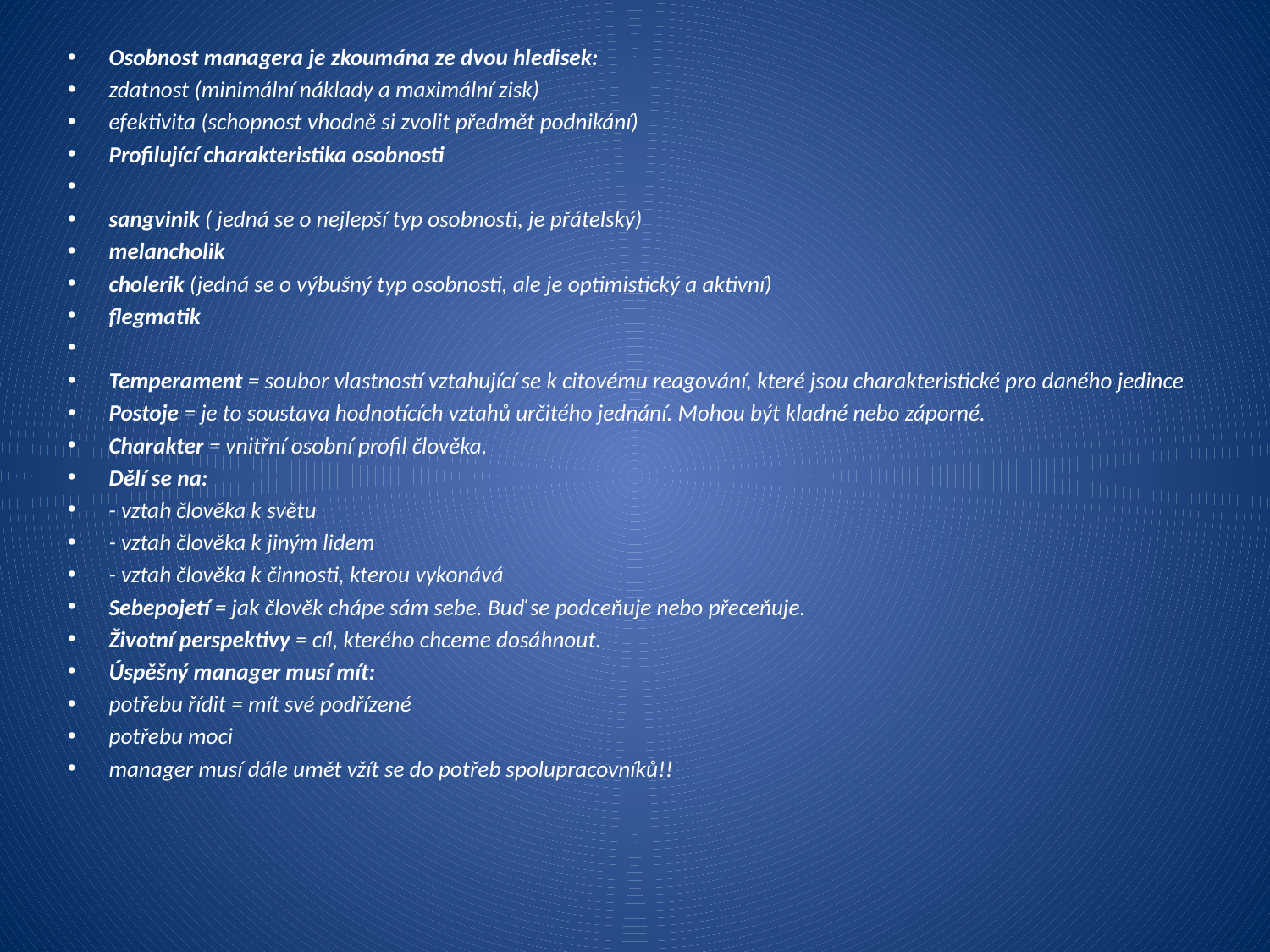

Osobnost managera je zkoumána ze dvou hledisek:
zdatnost (minimální náklady a maximální zisk)
efektivita (schopnost vhodně si zvolit předmět podnikání)
Profilující charakteristika osobnosti

sangvinik ( jedná se o nejlepší typ osobnosti, je přátelský)
melancholik
cholerik (jedná se o výbušný typ osobnosti, ale je optimistický a aktivní)
flegmatik

Temperament = soubor vlastností vztahující se k citovému reagování, které jsou charakteristické pro daného jedince
Postoje = je to soustava hodnotících vztahů určitého jednání. Mohou být kladné nebo záporné.
Charakter = vnitřní osobní profil člověka.
Dělí se na:
- vztah člověka k světu
- vztah člověka k jiným lidem
- vztah člověka k činnosti, kterou vykonává
Sebepojetí = jak člověk chápe sám sebe. Buď se podceňuje nebo přeceňuje.
Životní perspektivy = cíl, kterého chceme dosáhnout.
Úspěšný manager musí mít:
potřebu řídit = mít své podřízené
potřebu moci
manager musí dále umět vžít se do potřeb spolupracovníků!!